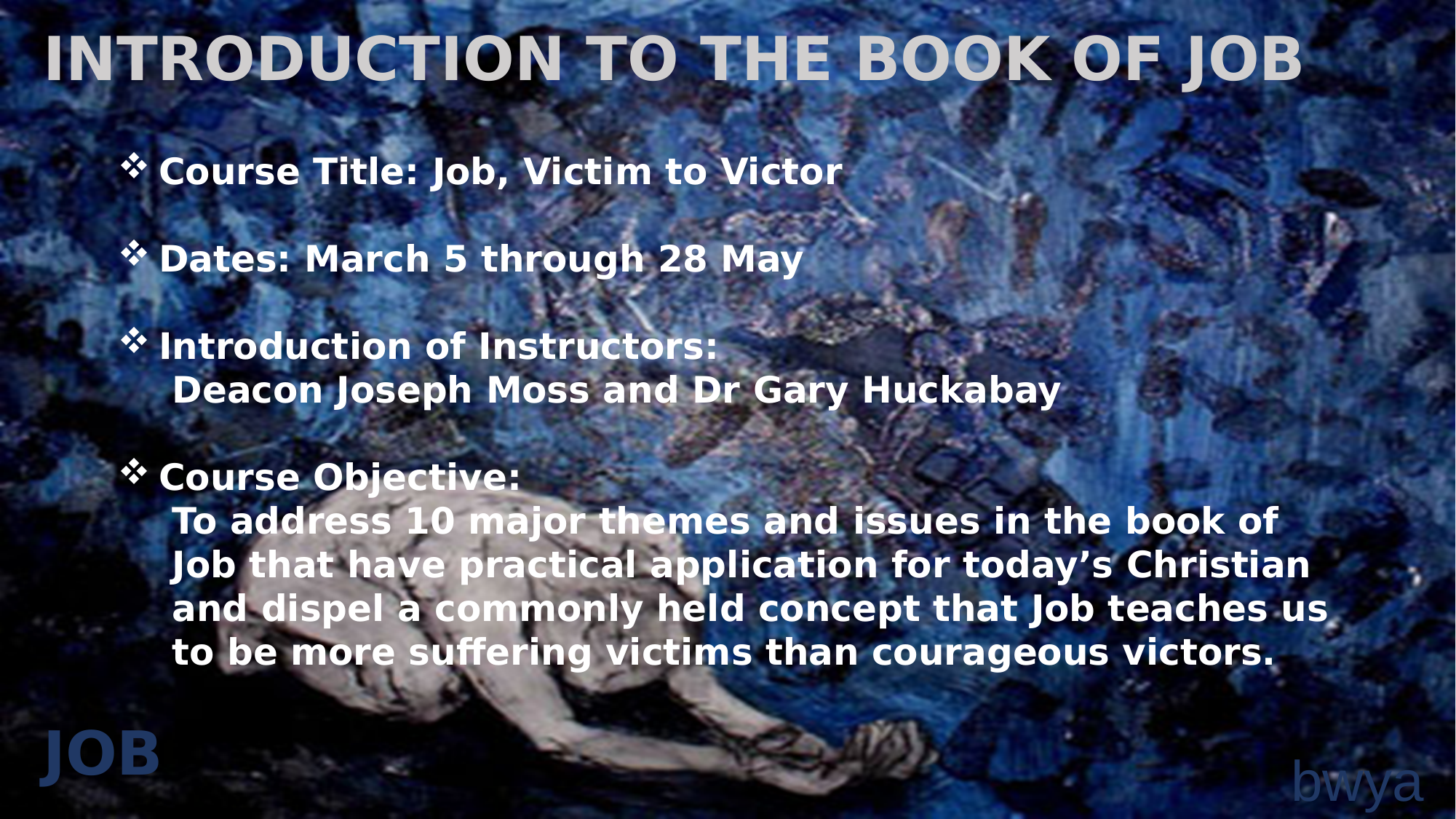

INTRODUCTION TO THE BOOK OF JOB
Course Title: Job, Victim to Victor

Dates: March 5 through 28 May

Introduction of Instructors:
Deacon Joseph Moss and Dr Gary Huckabay

Course Objective:
To address 10 major themes and issues in the book of Job that have practical application for today’s Christian and dispel a commonly held concept that Job teaches us to be more suffering victims than courageous victors.

JOB
# bwya